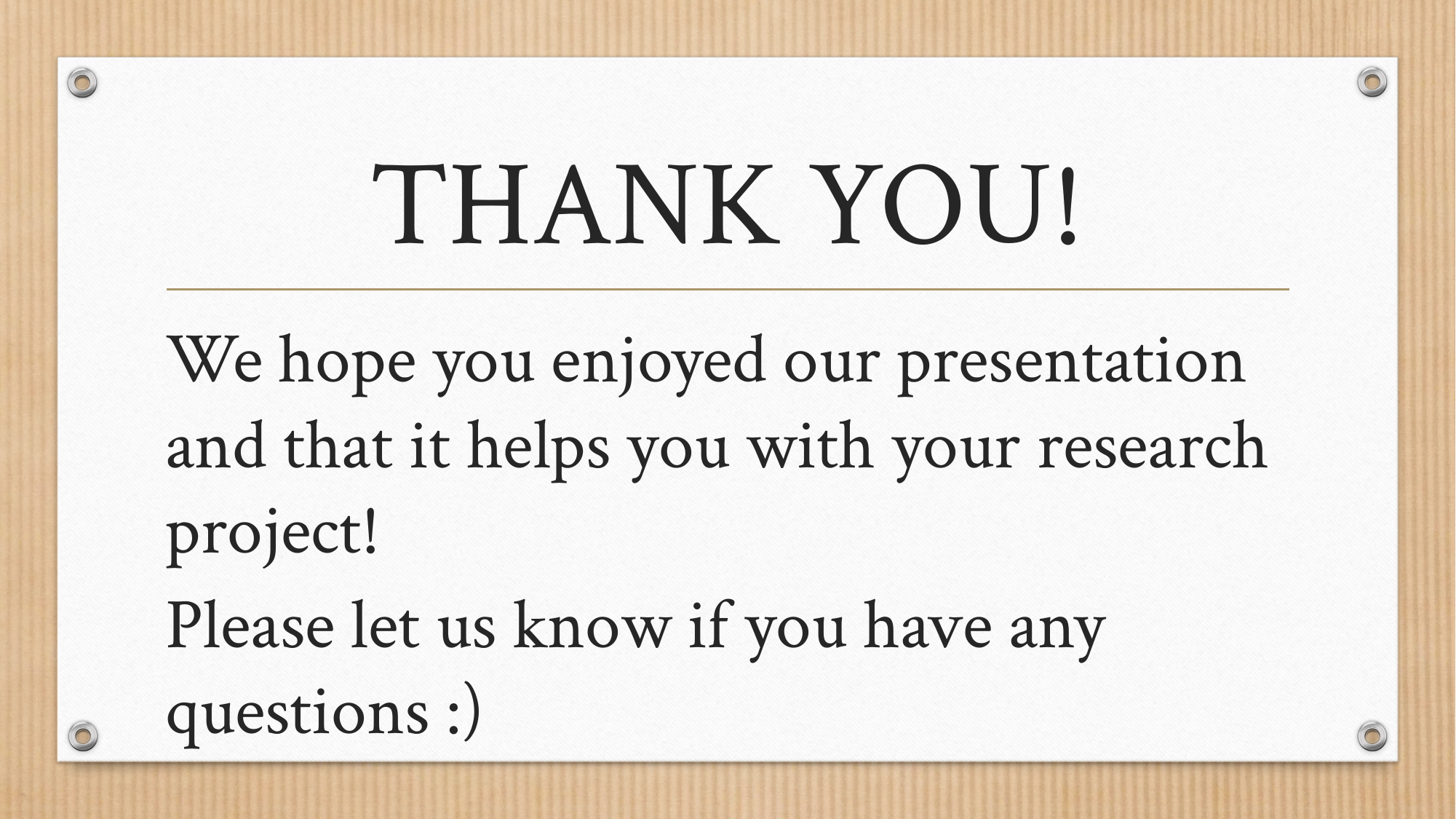

# THANK YOU!
We hope you enjoyed our presentation and that it helps you with your research project!
Please let us know if you have any questions :)